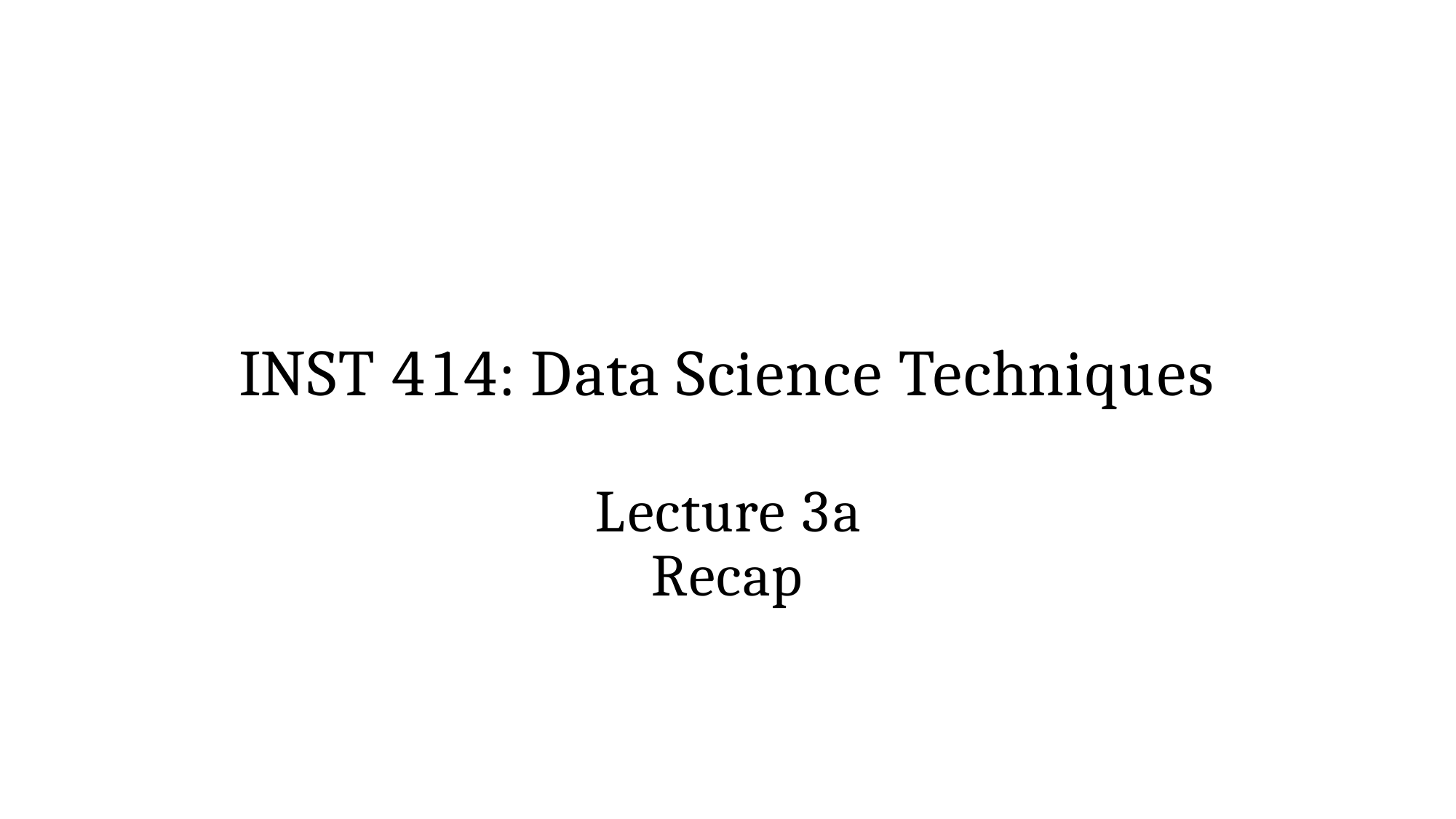

# INST 414: Data Science Techniques Lecture 3a Recap